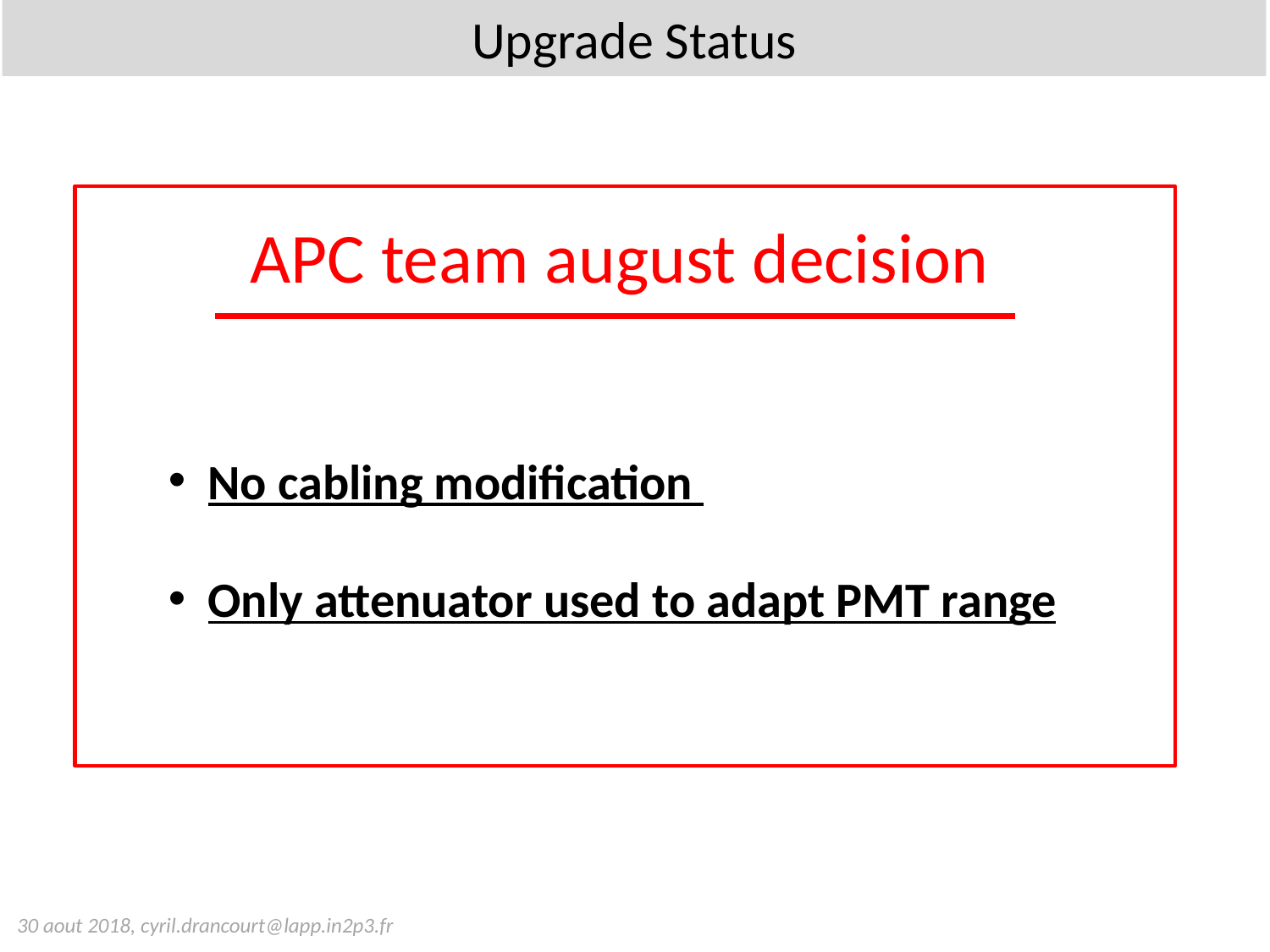

# Upgrade Status

APC team august decision

No cabling modification

Only attenuator used to adapt PMT range

30 aout 2018, cyril.drancourt@lapp.in2p3.fr